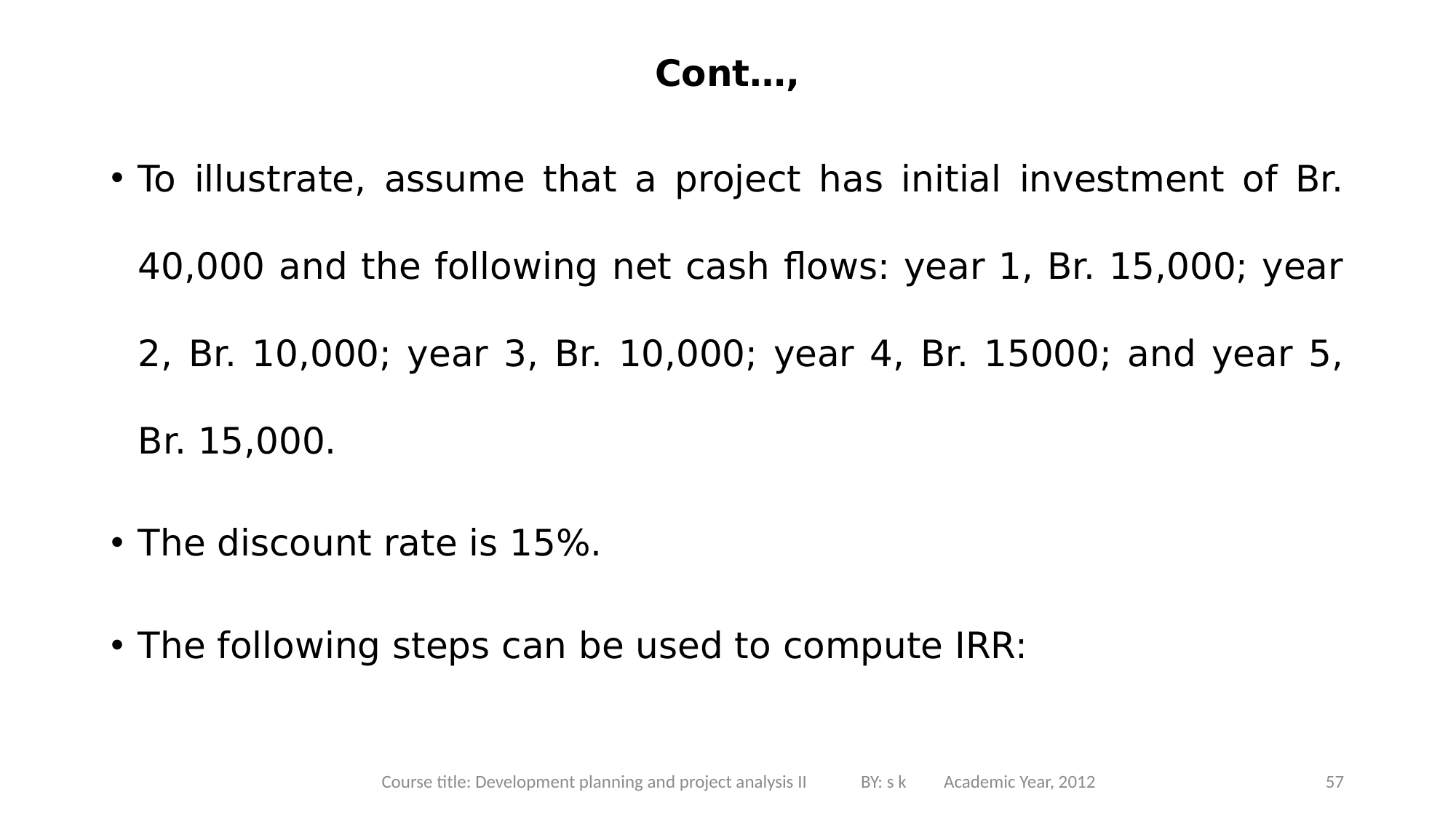

# Cont…,
To illustrate, assume that a project has initial investment of Br. 40,000 and the following net cash flows: year 1, Br. 15,000; year 2, Br. 10,000; year 3, Br. 10,000; year 4, Br. 15000; and year 5, Br. 15,000.
The discount rate is 15%.
The following steps can be used to compute IRR:

Course title: Development planning and project analysis II             BY: s k         Academic Year, 2012
57